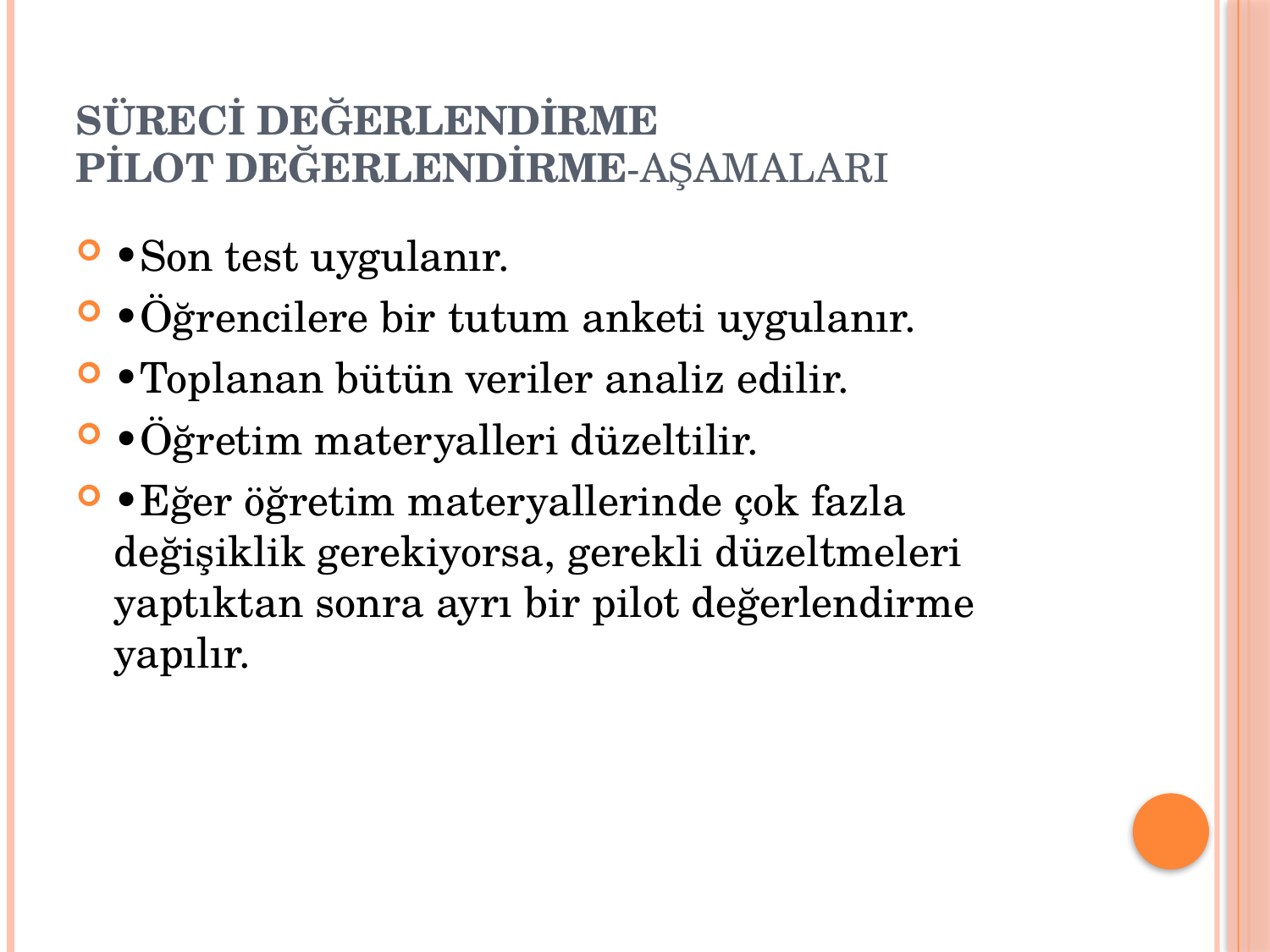

# Süreci Değerlendirme Pilot Değerlendirme-Aşamaları
•Son test uygulanır.
•Öğrencilere bir tutum anketi uygulanır.
•Toplanan bütün veriler analiz edilir.
•Öğretim materyalleri düzeltilir.
•Eğer öğretim materyallerinde çok fazla değişiklik gerekiyorsa, gerekli düzeltmeleri yaptıktan sonra ayrı bir pilot değerlendirme yapılır.